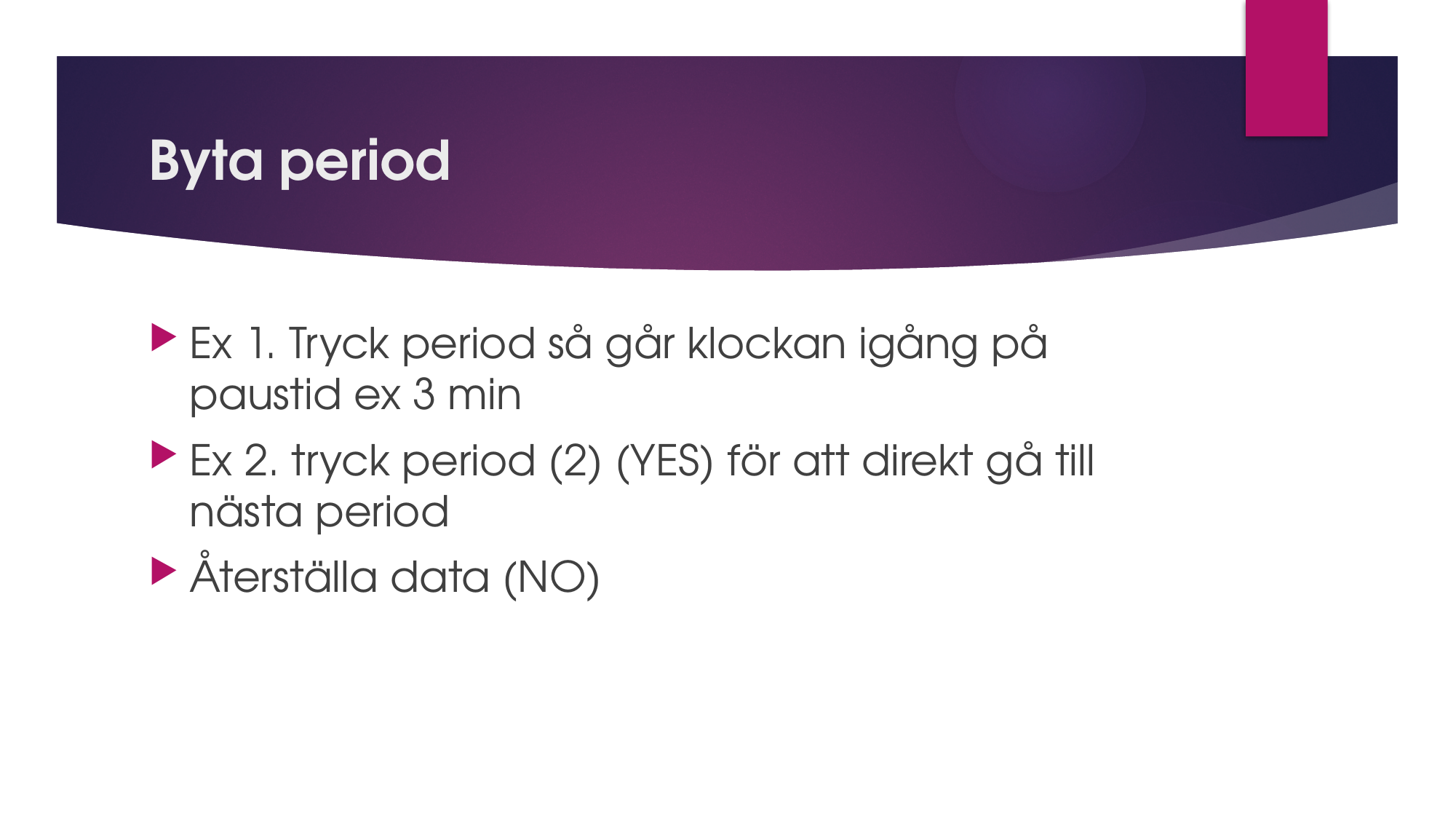

# Byta period
Ex 1. Tryck period så går klockan igång på paustid ex 3 min
Ex 2. tryck period (2) (YES) för att direkt gå till nästa period
Återställa data (NO)